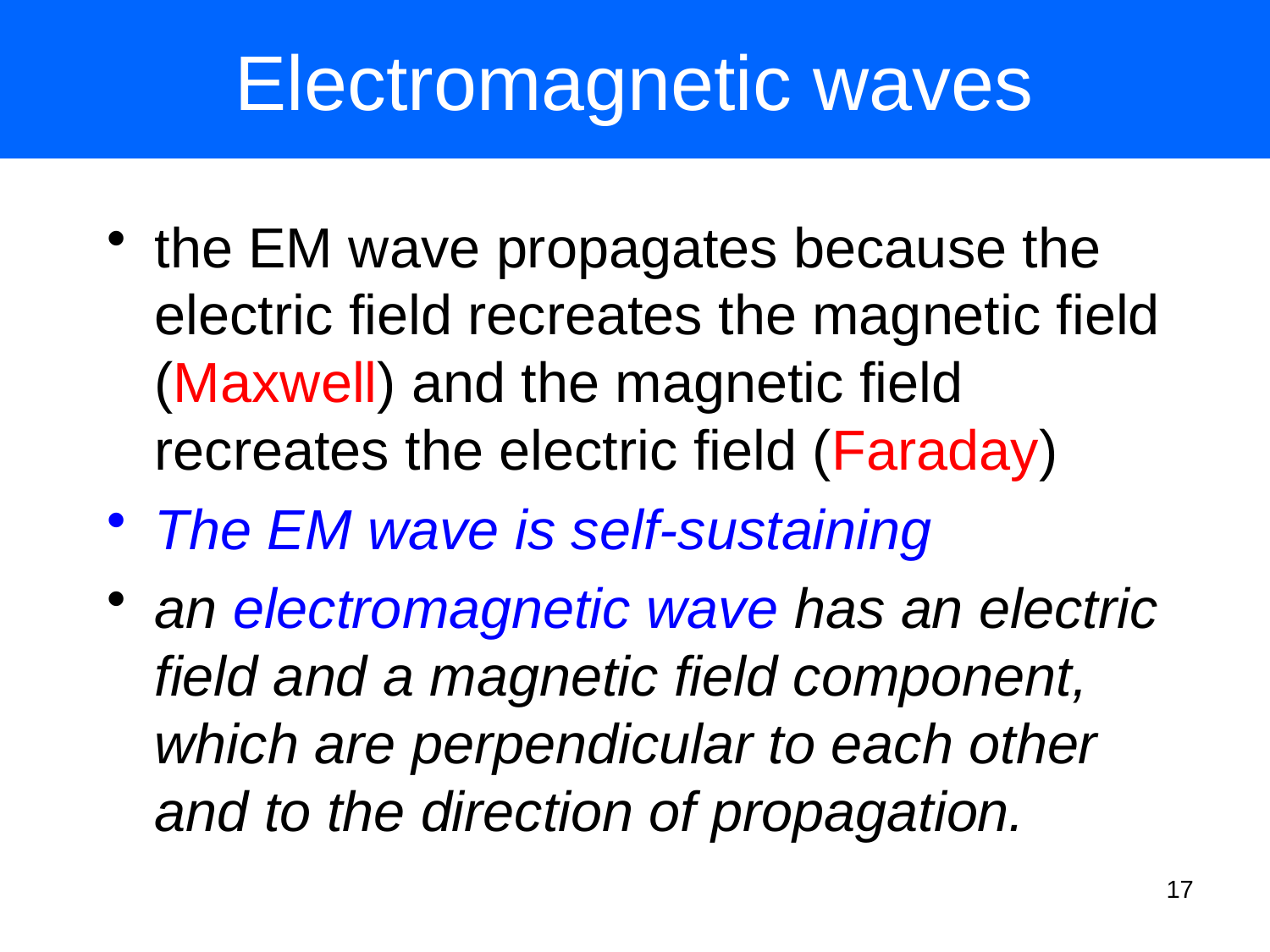

# Electromagnetic waves
the EM wave propagates because the electric field recreates the magnetic field (Maxwell) and the magnetic field recreates the electric field (Faraday)
The EM wave is self-sustaining
an electromagnetic wave has an electric field and a magnetic field component, which are perpendicular to each other and to the direction of propagation.
17